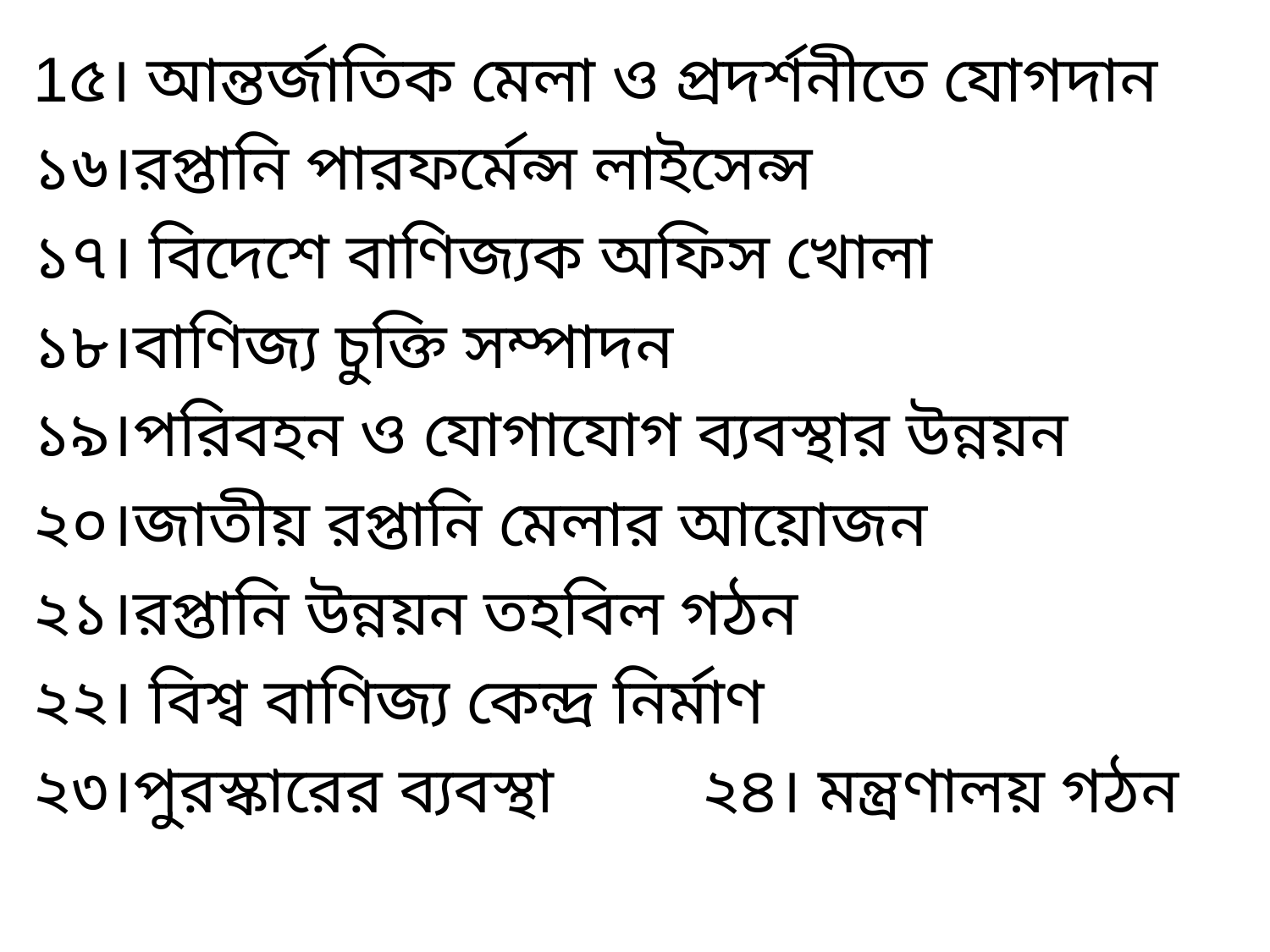

1৫। আন্তর্জাতিক মেলা ও প্রদর্শনীতে যোগদান
১৬।রপ্তানি পারফর্মেন্স লাইসেন্স
১৭। বিদেশে বাণিজ্যক অফিস খোলা
১৮।বাণিজ্য চুক্তি সম্পাদন
১৯।পরিবহন ও যোগাযোগ ব্যবস্থার উন্নয়ন
২০।জাতীয় রপ্তানি মেলার আয়োজন
২১।রপ্তানি উন্নয়ন তহবিল গঠন
২২। বিশ্ব বাণিজ্য কেন্দ্র নির্মাণ
২৩।পুরস্কারের ব্যবস্থা         ২৪। মন্ত্রণালয় গঠন